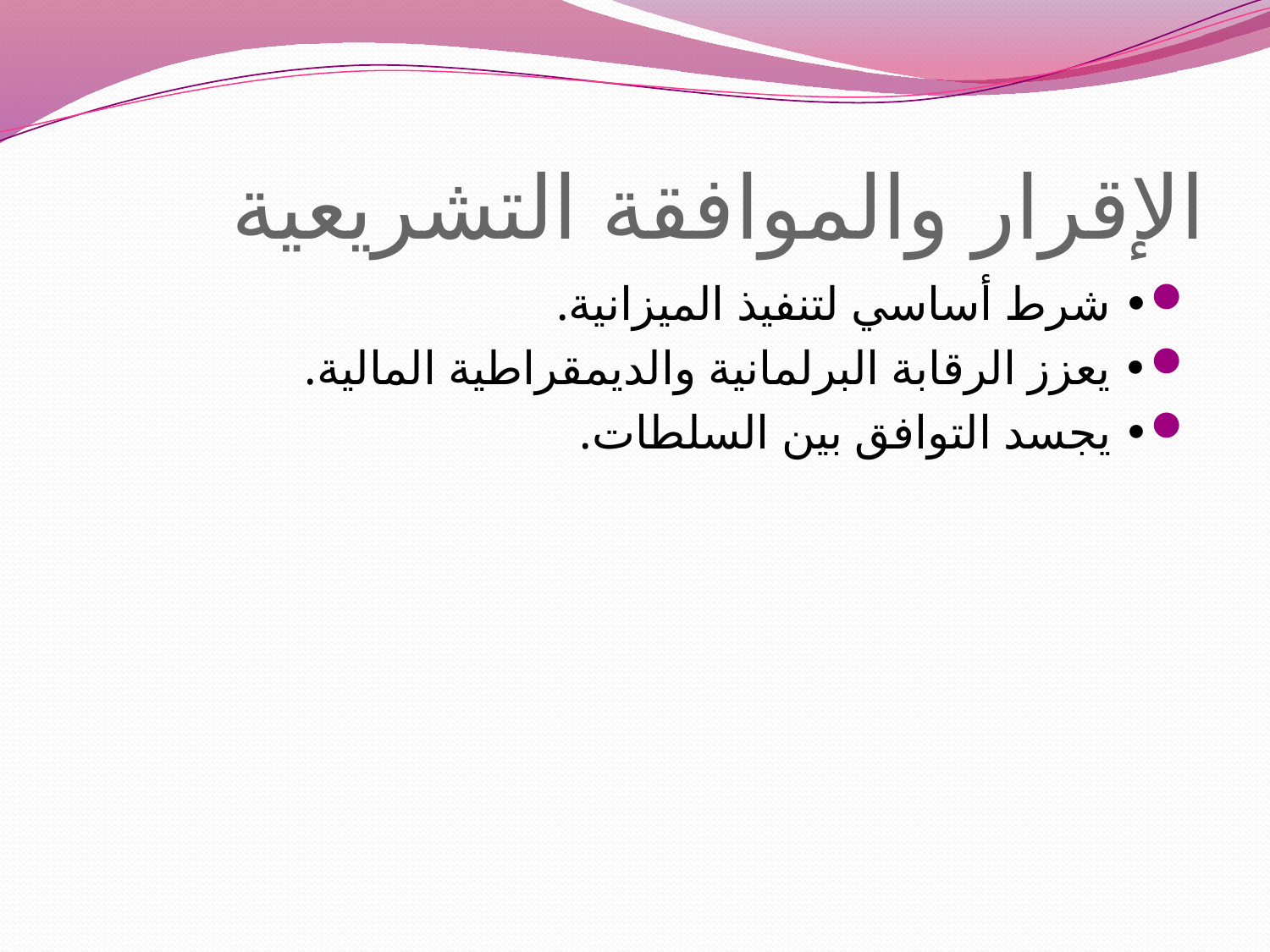

# الإقرار والموافقة التشريعية
• شرط أساسي لتنفيذ الميزانية.
• يعزز الرقابة البرلمانية والديمقراطية المالية.
• يجسد التوافق بين السلطات.